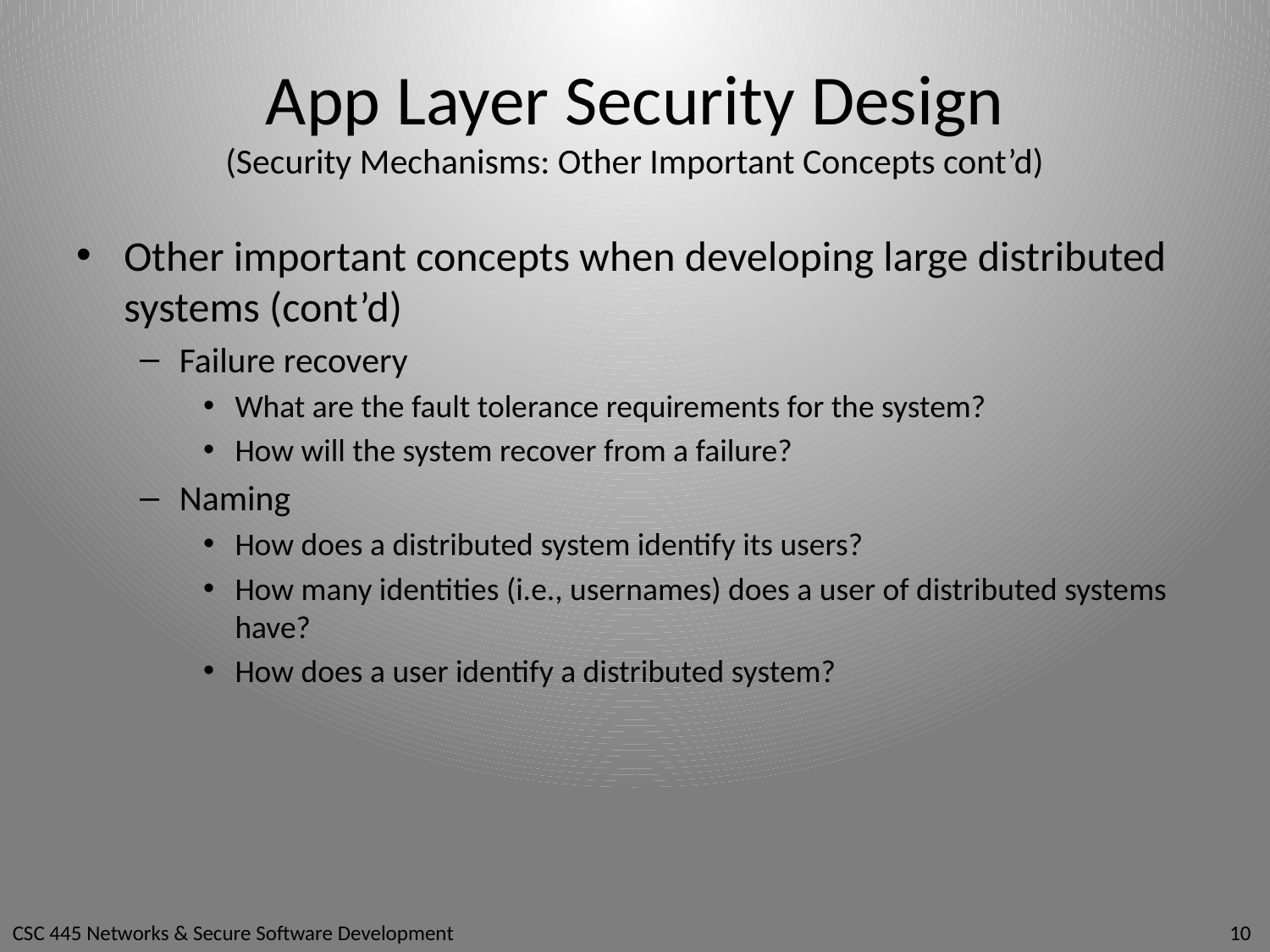

# App Layer Security Design (Security Mechanisms: Other Important Concepts cont’d)
Other important concepts when developing large distributed systems (cont’d)
Failure recovery
What are the fault tolerance requirements for the system?
How will the system recover from a failure?
Naming
How does a distributed system identify its users?
How many identities (i.e., usernames) does a user of distributed systems have?
How does a user identify a distributed system?